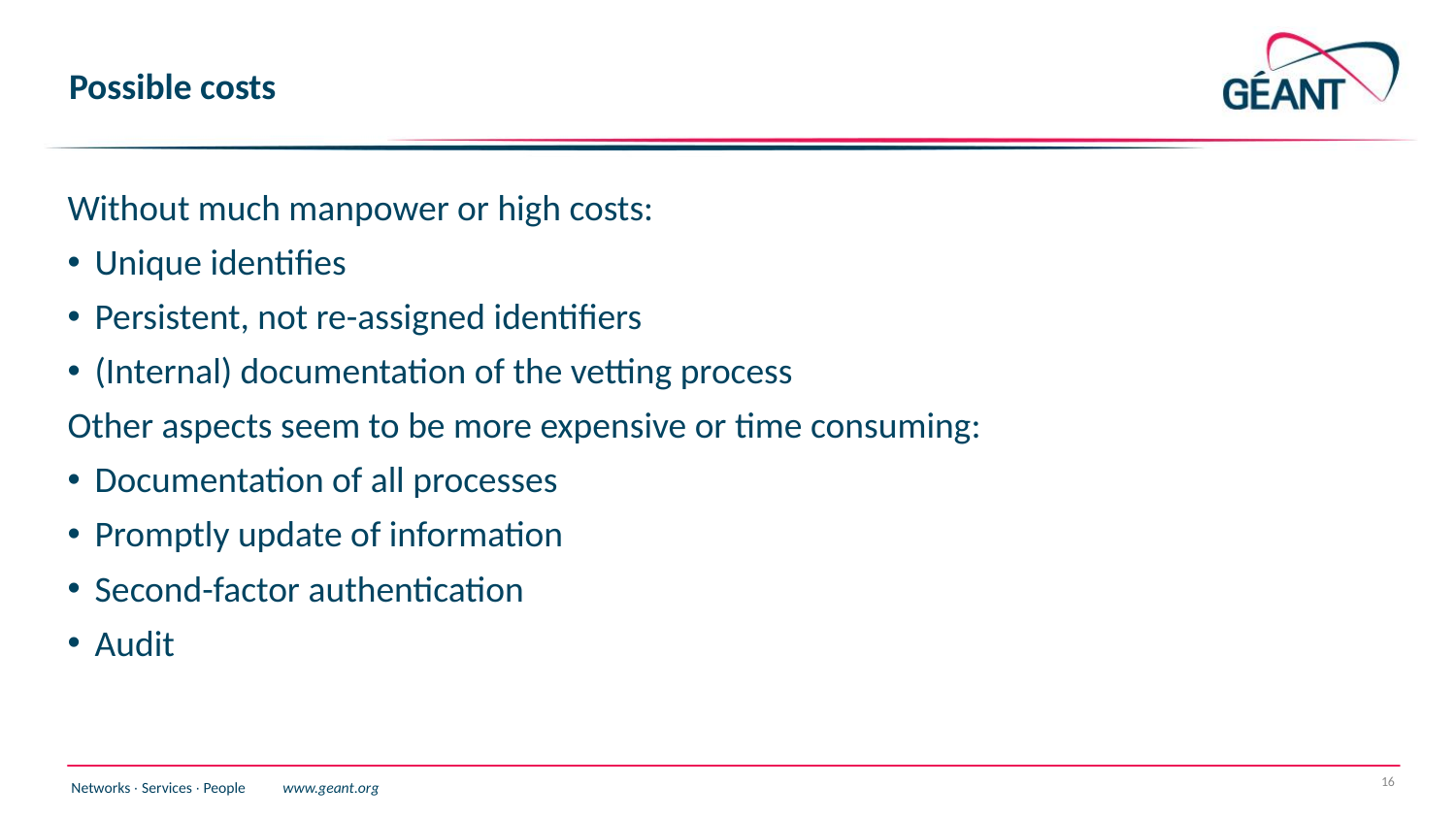

# Possible costs
Without much manpower or high costs:
Unique identifies
Persistent, not re-assigned identifiers
(Internal) documentation of the vetting process
Other aspects seem to be more expensive or time consuming:
Documentation of all processes
Promptly update of information
Second-factor authentication
Audit
16